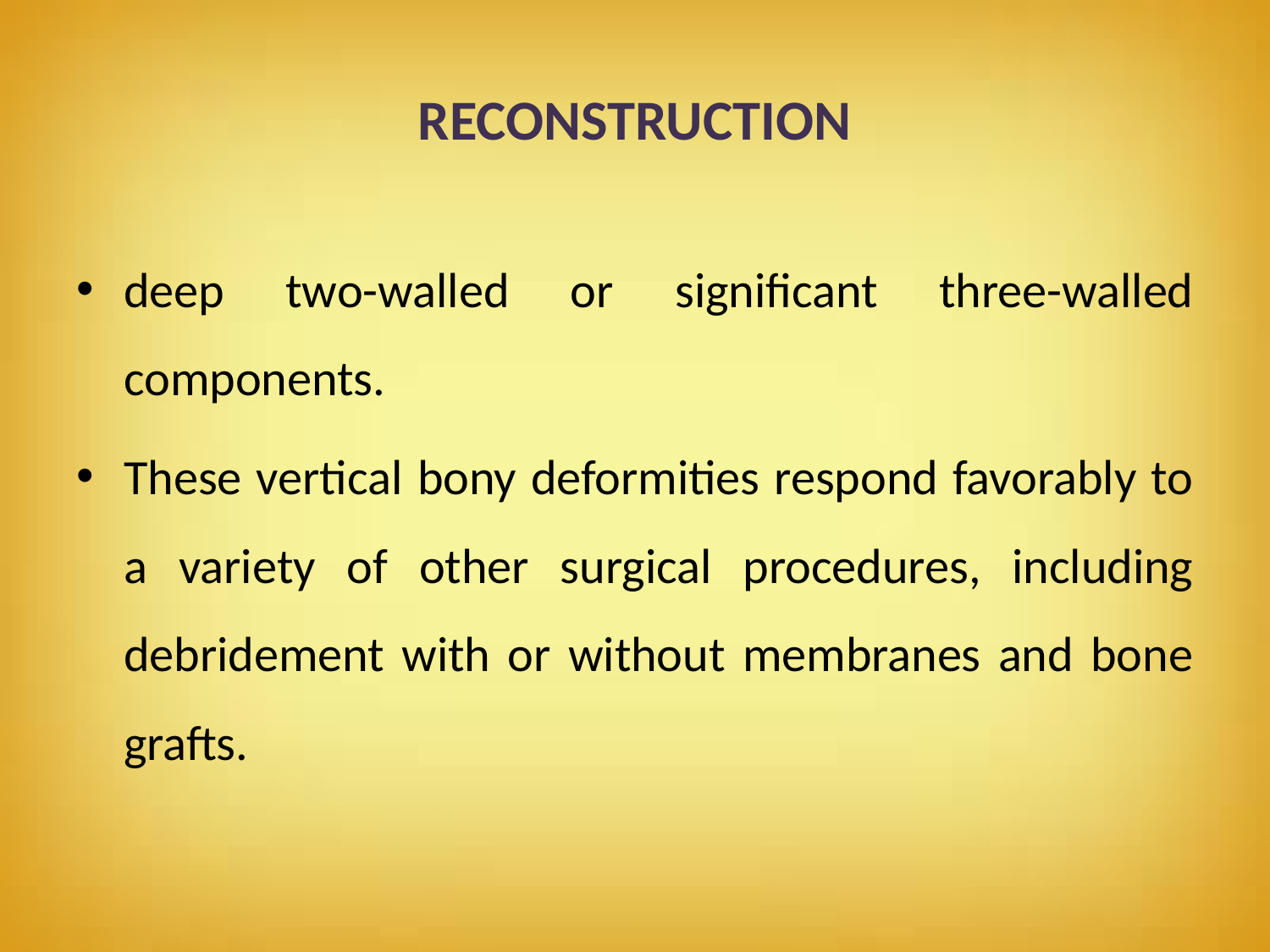

# RECONSTRUCTION
deep two-walled or significant three-walled components.
These vertical bony deformities respond favorably to a variety of other surgical procedures, including debridement with or without membranes and bone grafts.